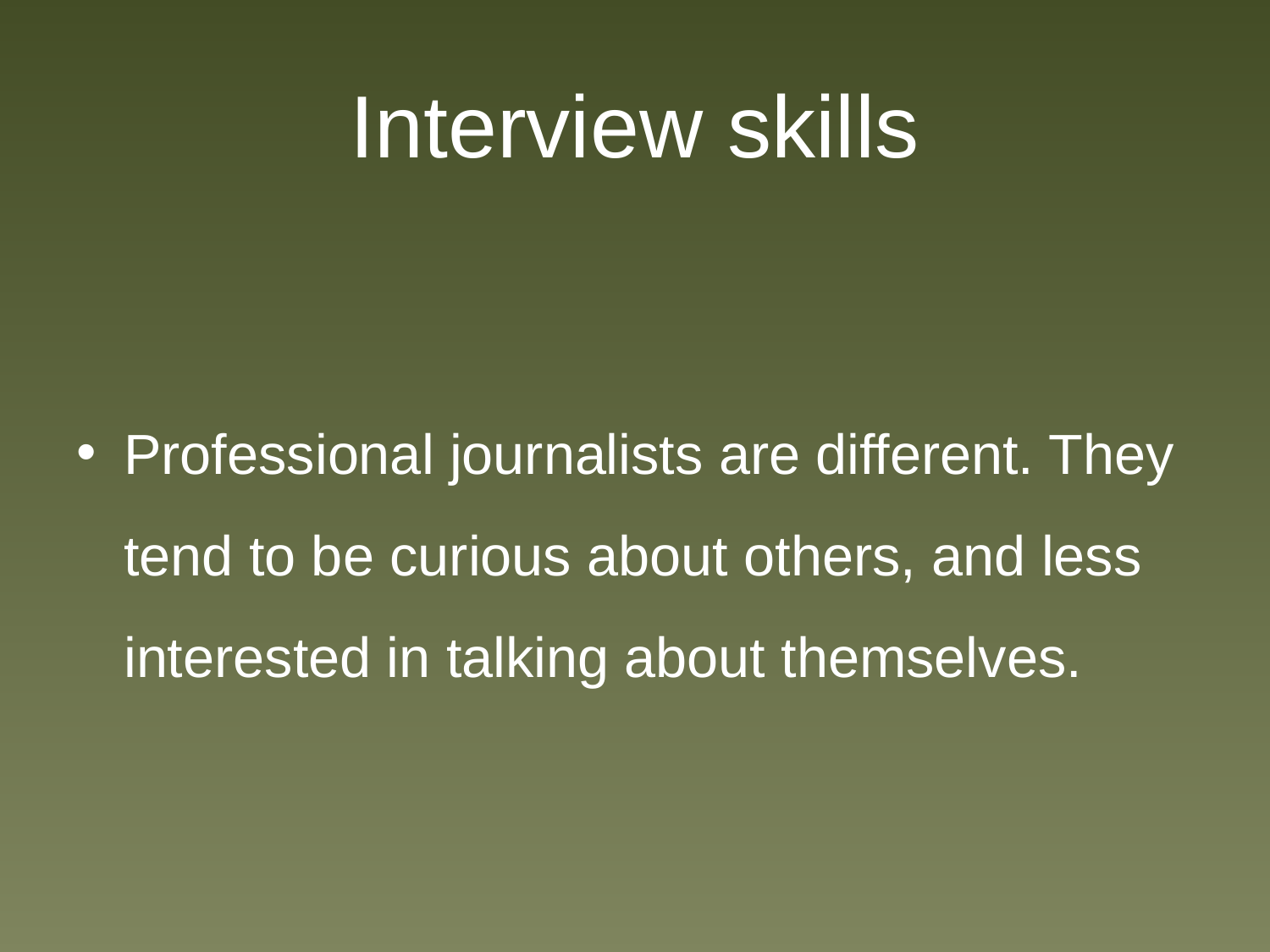

# Interview skills
Professional journalists are different. They tend to be curious about others, and less interested in talking about themselves.